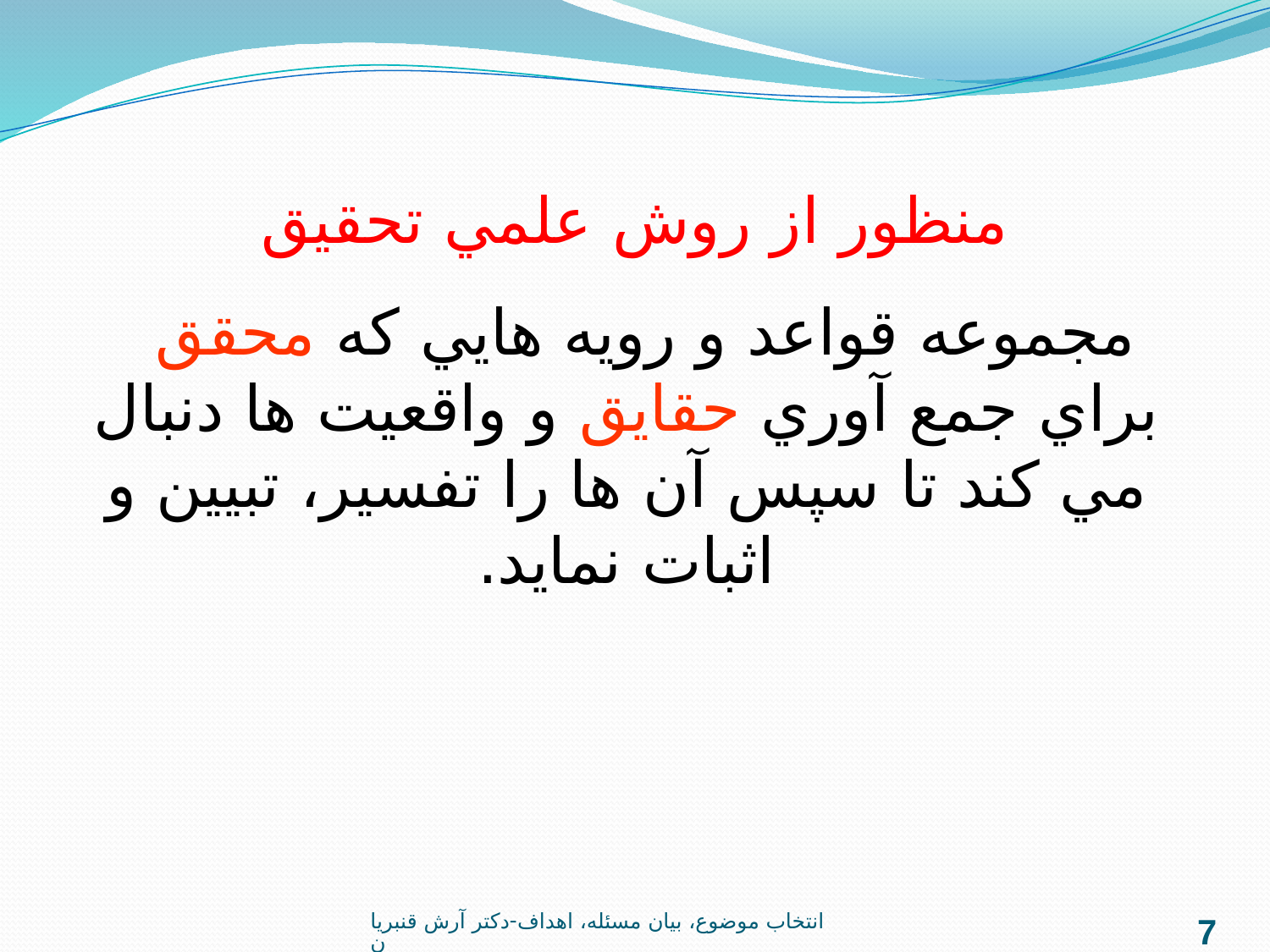

# منظور از روش علمي تحقيق
مجموعه قواعد و رويه هايي که محقق براي جمع آوري حقايق و واقعيت ها دنبال مي کند تا سپس آن ها را تفسير، تبيين و اثبات نمايد.

انتخاب موضوع، بيان مسئله، اهداف-دکتر آرش قنبريان
7